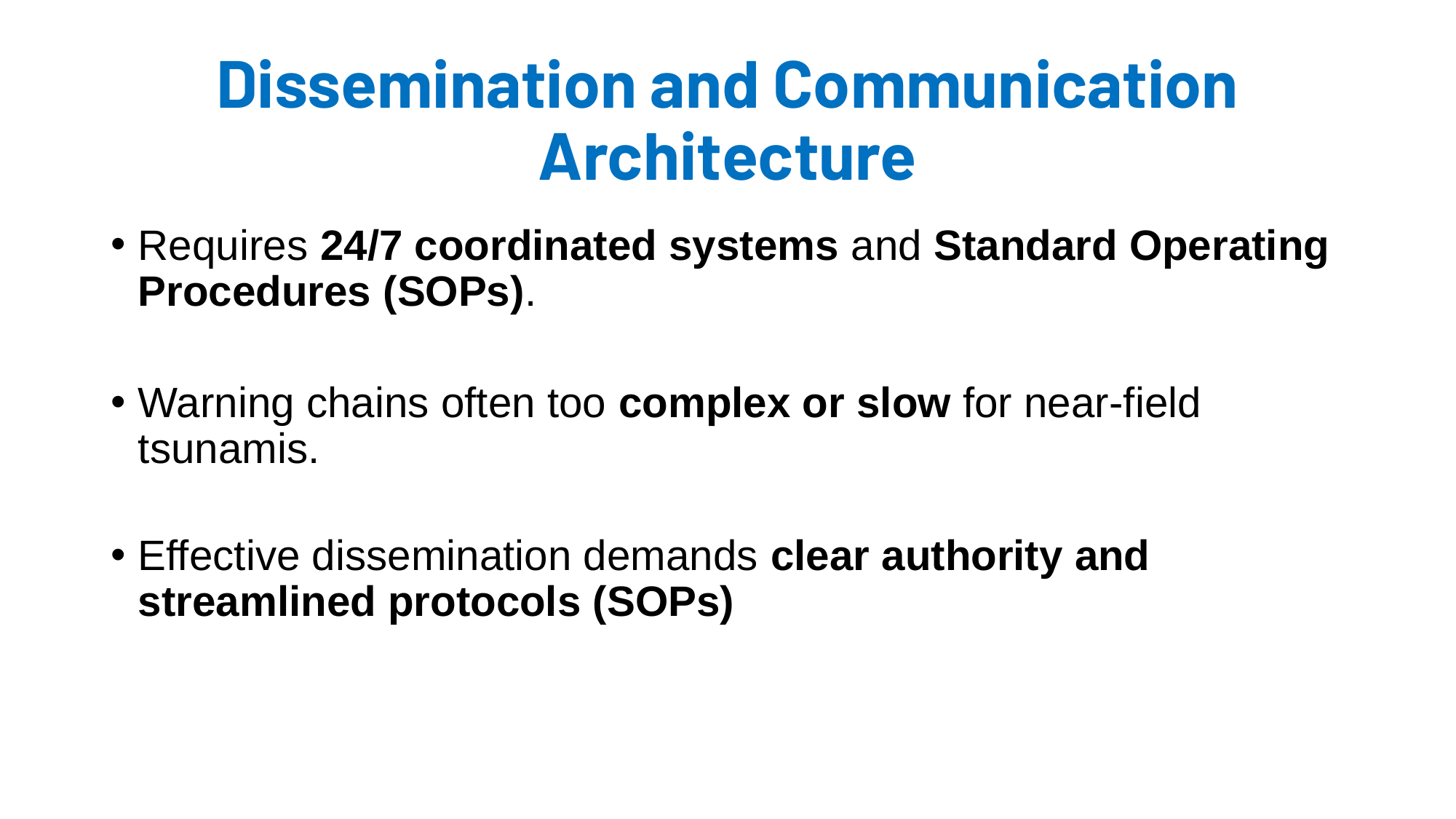

# Dissemination and Communication Architecture
Requires 24/7 coordinated systems and Standard Operating Procedures (SOPs).
Warning chains often too complex or slow for near-field tsunamis.
Effective dissemination demands clear authority and streamlined protocols (SOPs)